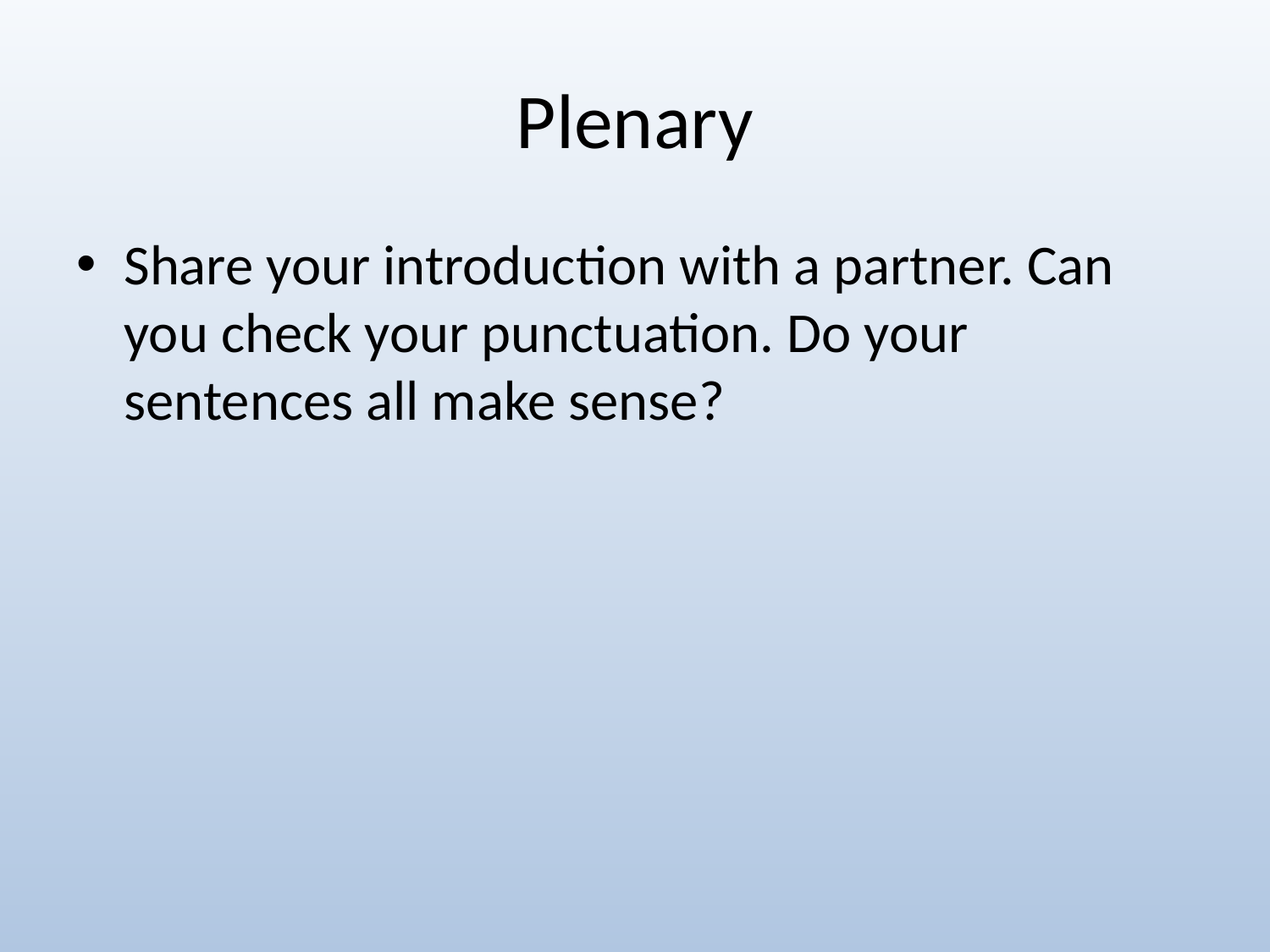

# Plenary
Share your introduction with a partner. Can you check your punctuation. Do your sentences all make sense?